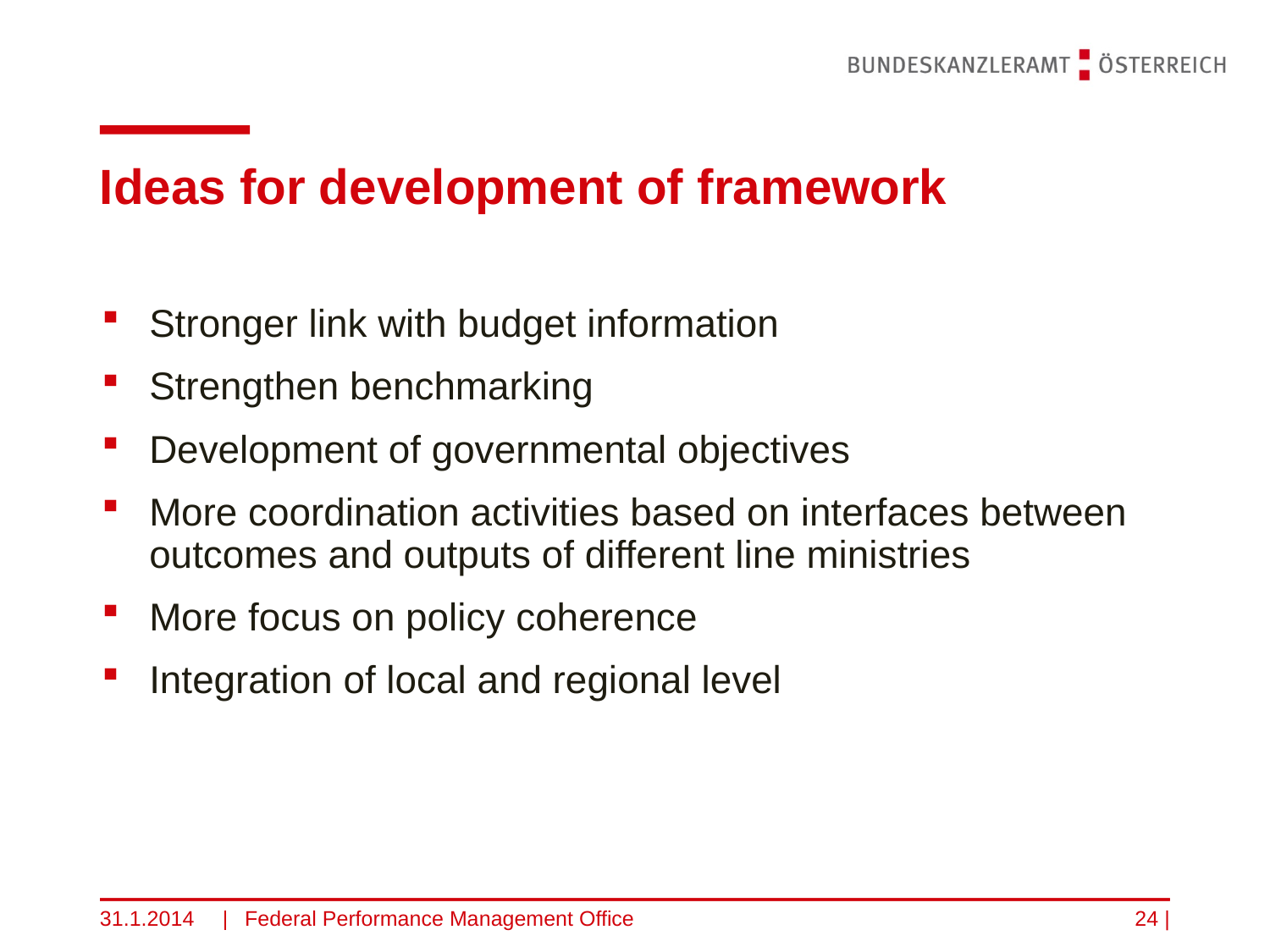

# Ideas for development of framework
Stronger link with budget information
Strengthen benchmarking
Development of governmental objectives
More coordination activities based on interfaces between outcomes and outputs of different line ministries
More focus on policy coherence
Integration of local and regional level
31.1.2014
Federal Performance Management Office
24 |